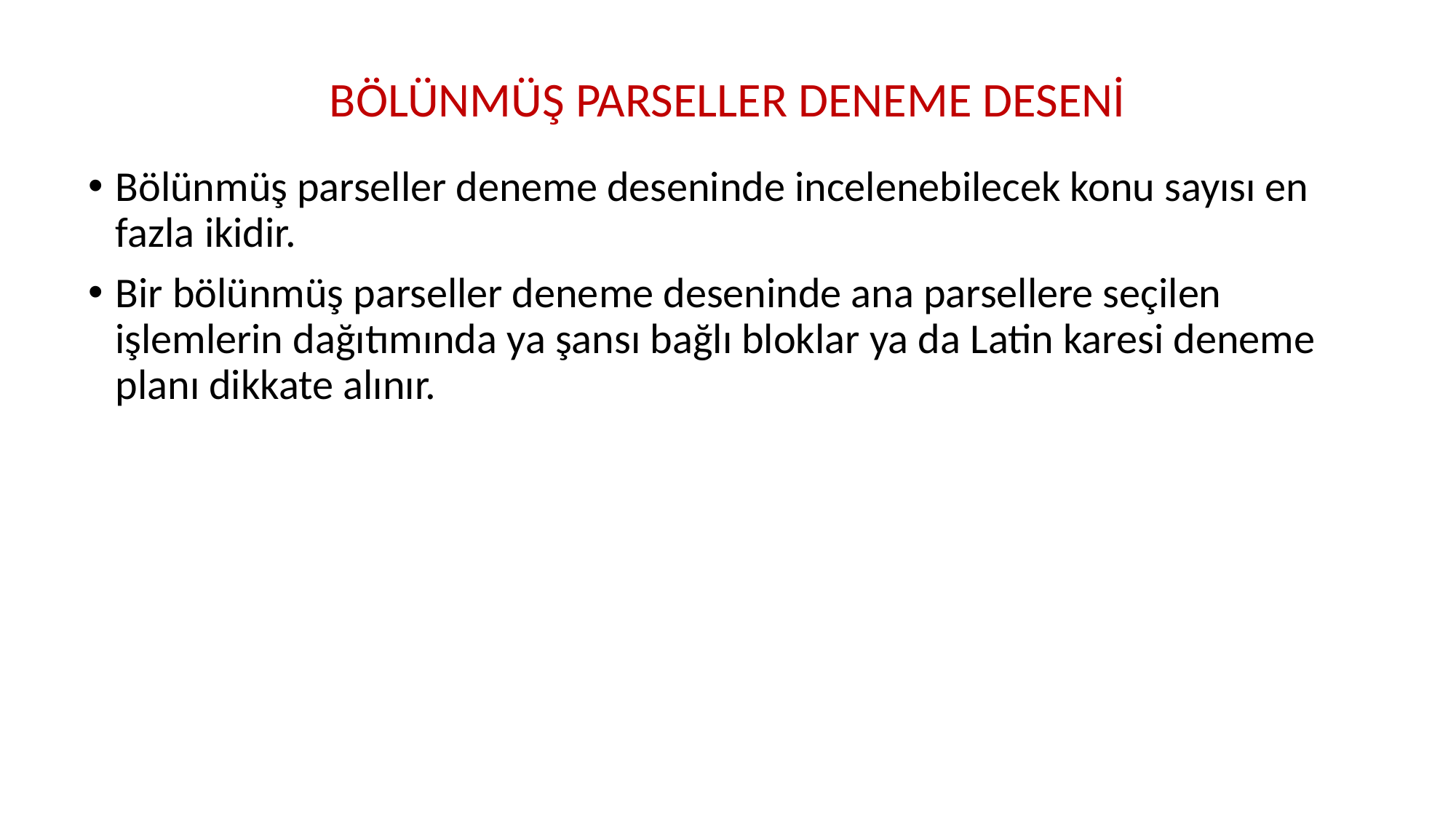

# BÖLÜNMÜŞ PARSELLER DENEME DESENİ
Bölünmüş parseller deneme deseninde incelenebilecek konu sayısı en fazla ikidir.
Bir bölünmüş parseller deneme deseninde ana parsellere seçilen işlemlerin dağıtımında ya şansı bağlı bloklar ya da Latin karesi deneme planı dikkate alınır.